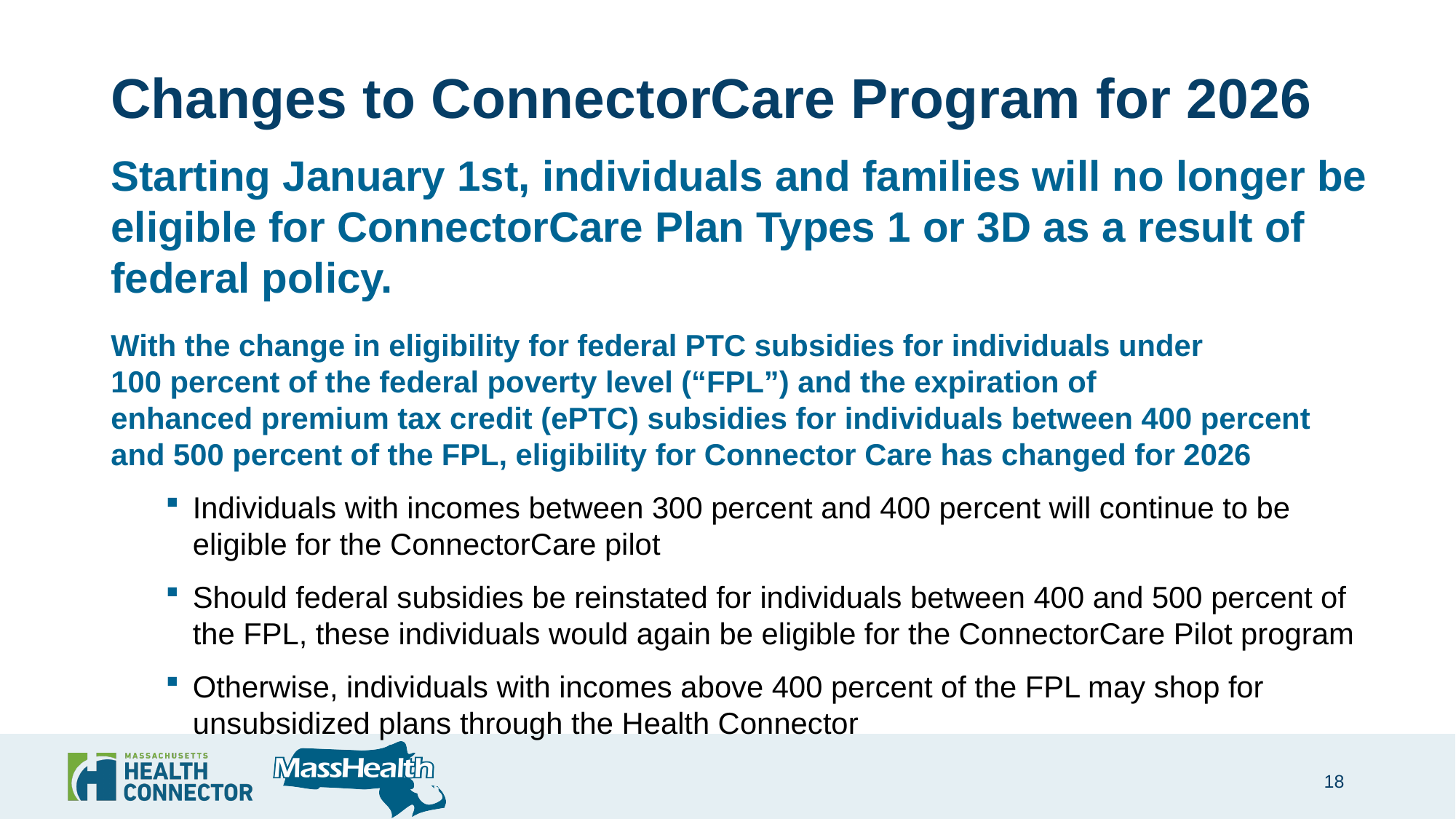

# Changes to ConnectorCare Program for 2026
Starting January 1st, individuals and families will no longer be eligible for ConnectorCare Plan Types 1 or 3D as a result of federal policy.
​With the change in eligibility for federal PTC subsidies for individuals under 100 percent of the federal poverty level (“FPL”) and the expiration of enhanced premium tax credit (ePTC) subsidies for individuals between 400 percent and 500 percent of the FPL, eligibility for Connector Care has changed for 2026
Individuals with incomes between 300 percent and 400 percent will continue to be eligible for the ConnectorCare pilot
Should federal subsidies be reinstated for individuals between 400 and 500 percent of the FPL, these individuals would again be eligible for the ConnectorCare Pilot program
Otherwise, individuals with incomes above 400 percent of the FPL may shop for unsubsidized plans through the Health Connector
18